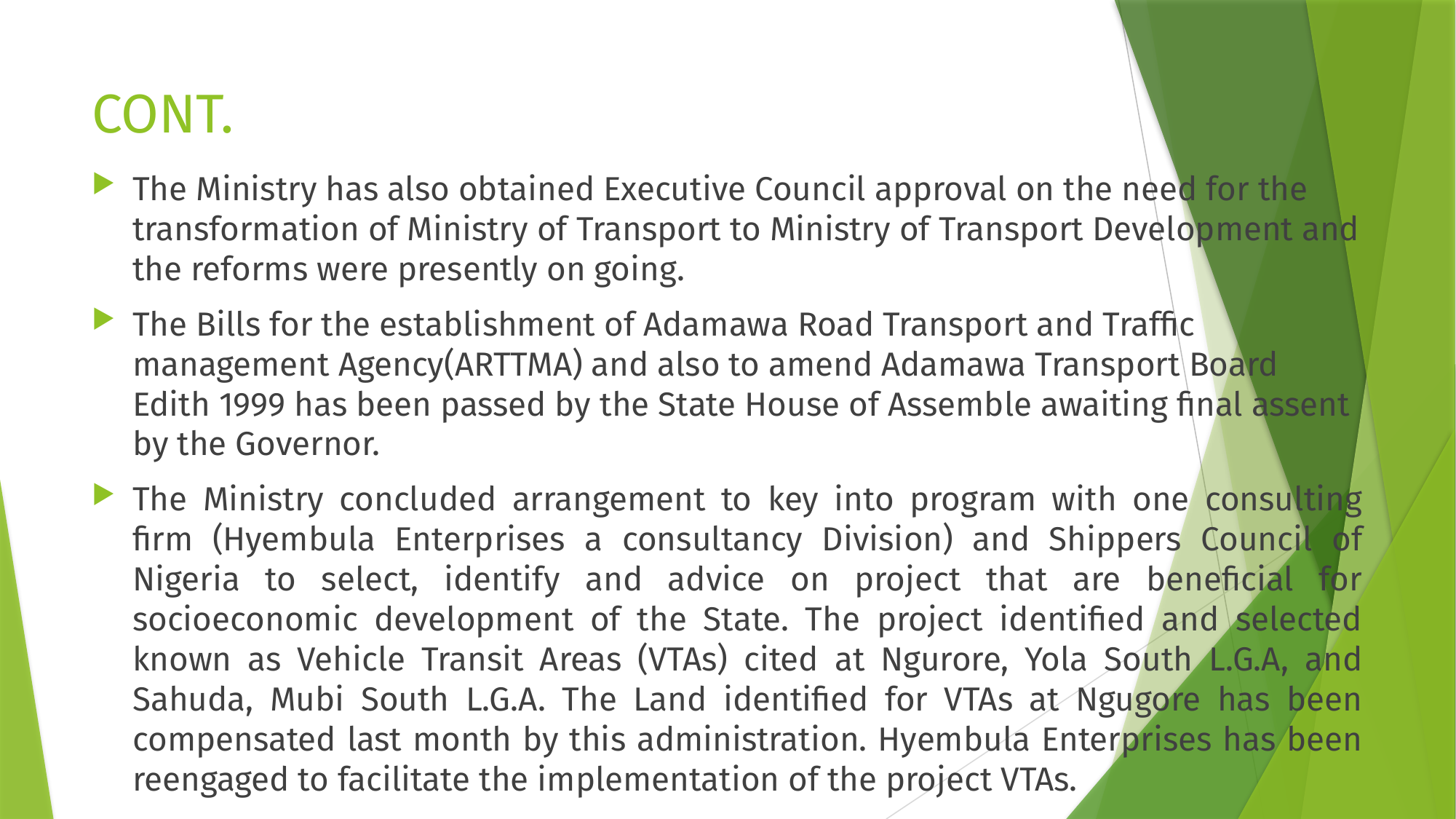

# CONT.
The Ministry has also obtained Executive Council approval on the need for the transformation of Ministry of Transport to Ministry of Transport Development and the reforms were presently on going.
The Bills for the establishment of Adamawa Road Transport and Traffic management Agency(ARTTMA) and also to amend Adamawa Transport Board Edith 1999 has been passed by the State House of Assemble awaiting final assent by the Governor.
The Ministry concluded arrangement to key into program with one consulting firm (Hyembula Enterprises a consultancy Division) and Shippers Council of Nigeria to select, identify and advice on project that are beneficial for socioeconomic development of the State. The project identified and selected known as Vehicle Transit Areas (VTAs) cited at Ngurore, Yola South L.G.A, and Sahuda, Mubi South L.G.A. The Land identified for VTAs at Ngugore has been compensated last month by this administration. Hyembula Enterprises has been reengaged to facilitate the implementation of the project VTAs.